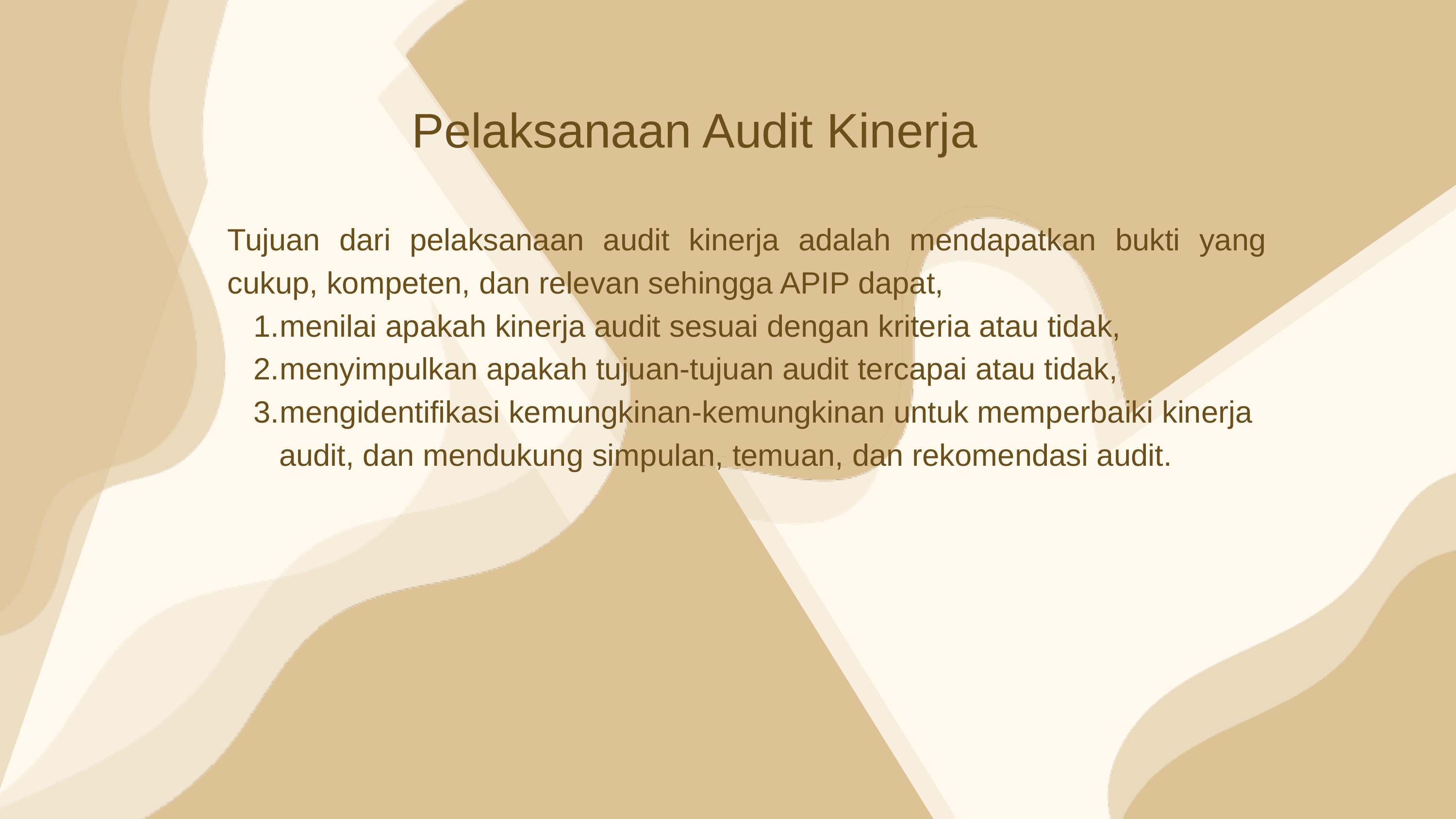

Pelaksanaan Audit Kinerja
Tujuan dari pelaksanaan audit kinerja adalah mendapatkan bukti yang cukup, kompeten, dan relevan sehingga APIP dapat,
menilai apakah kinerja audit sesuai dengan kriteria atau tidak,
menyimpulkan apakah tujuan-tujuan audit tercapai atau tidak,
mengidentifikasi kemungkinan-kemungkinan untuk memperbaiki kinerja
      audit, dan mendukung simpulan, temuan, dan rekomendasi audit.